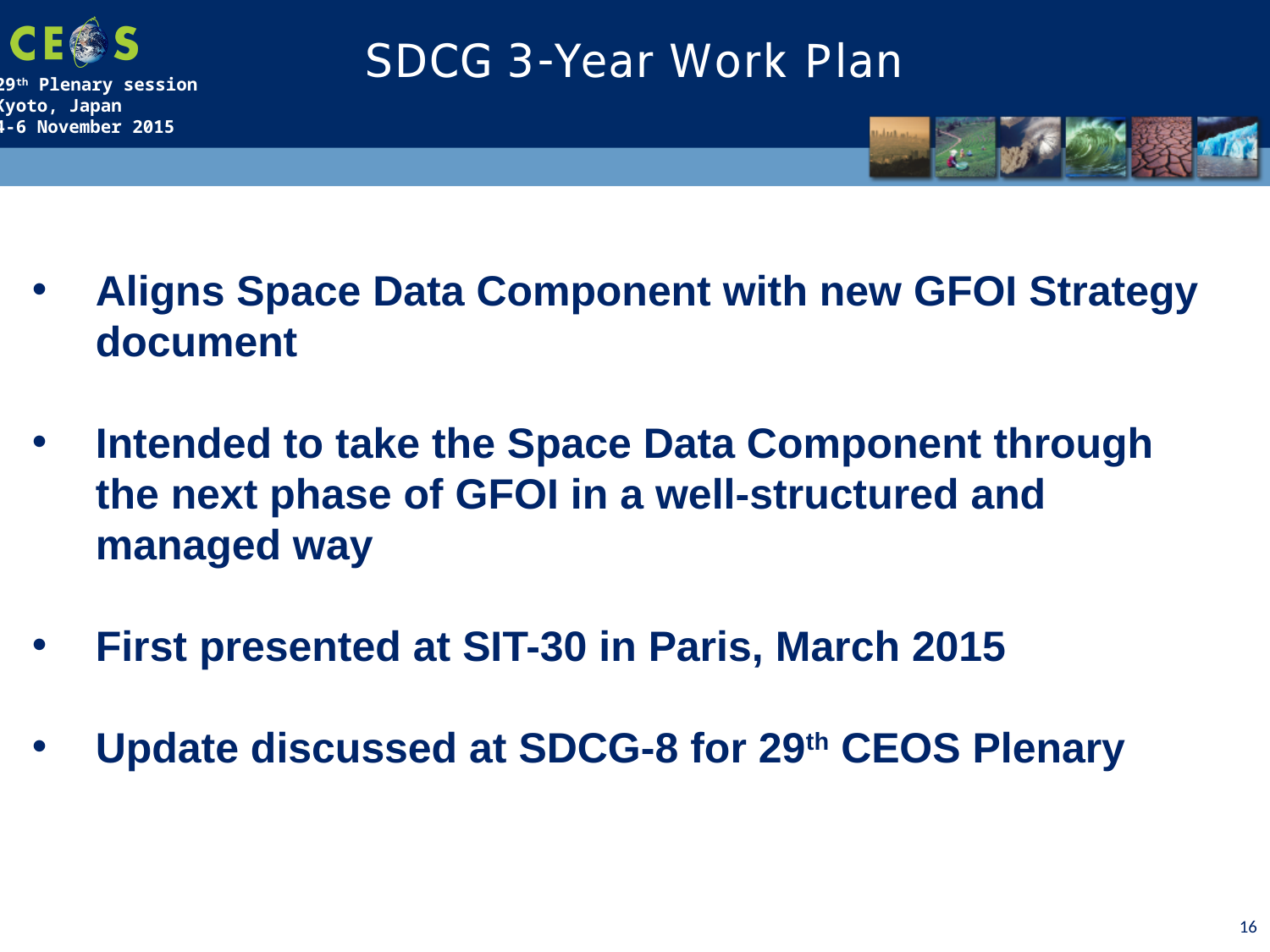

SDCG 3-Year Work Plan
Aligns Space Data Component with new GFOI Strategy document

Intended to take the Space Data Component through the next phase of GFOI in a well-structured and managed way

First presented at SIT-30 in Paris, March 2015

Update discussed at SDCG-8 for 29th CEOS Plenary

16